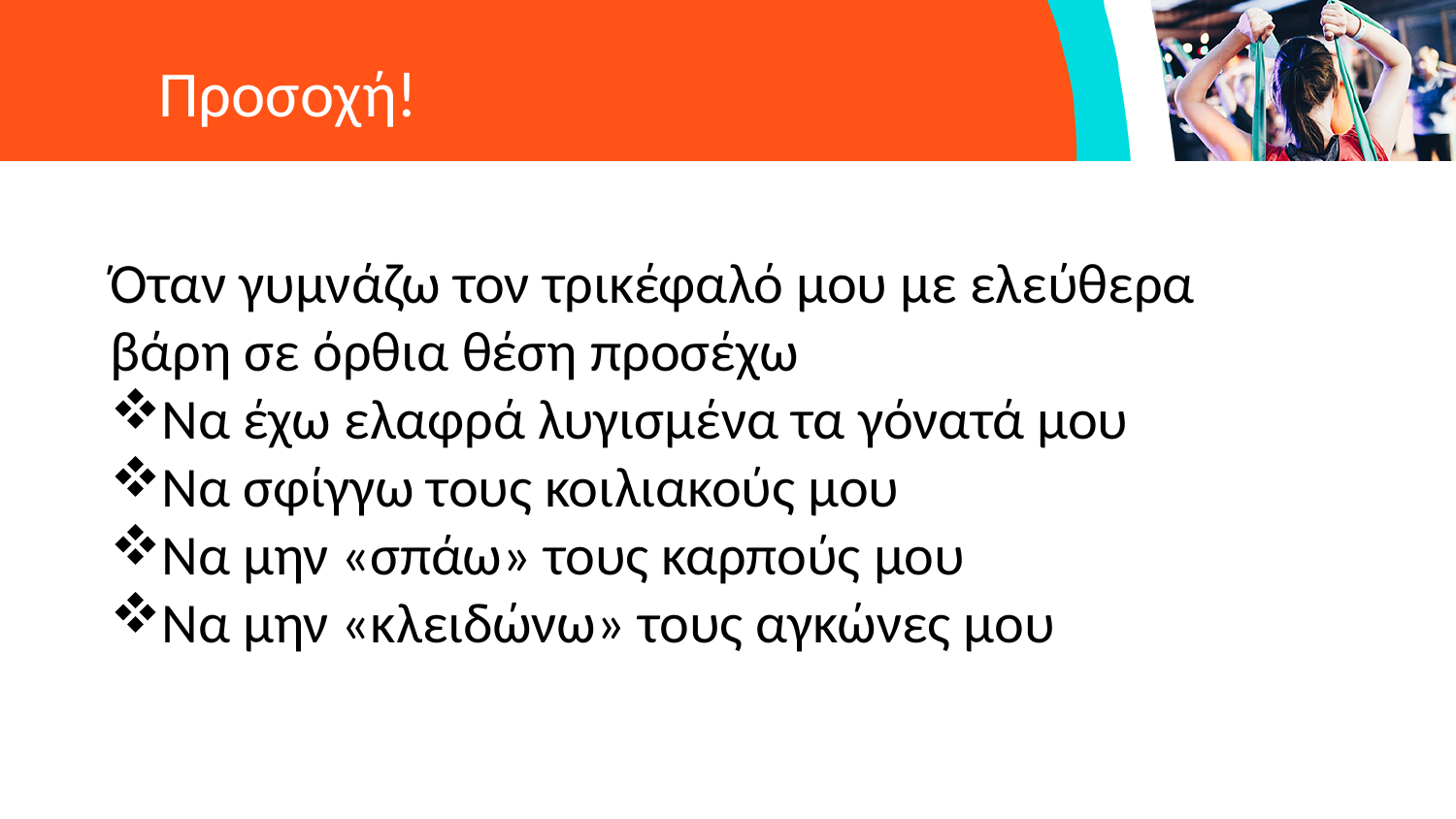

Προσοχή!
Όταν γυμνάζω τον τρικέφαλό μου με ελεύθερα βάρη σε όρθια θέση προσέχω
Να έχω ελαφρά λυγισμένα τα γόνατά μου
Να σφίγγω τους κοιλιακούς μου
Να μην «σπάω» τους καρπούς μου
Να μην «κλειδώνω» τους αγκώνες μου